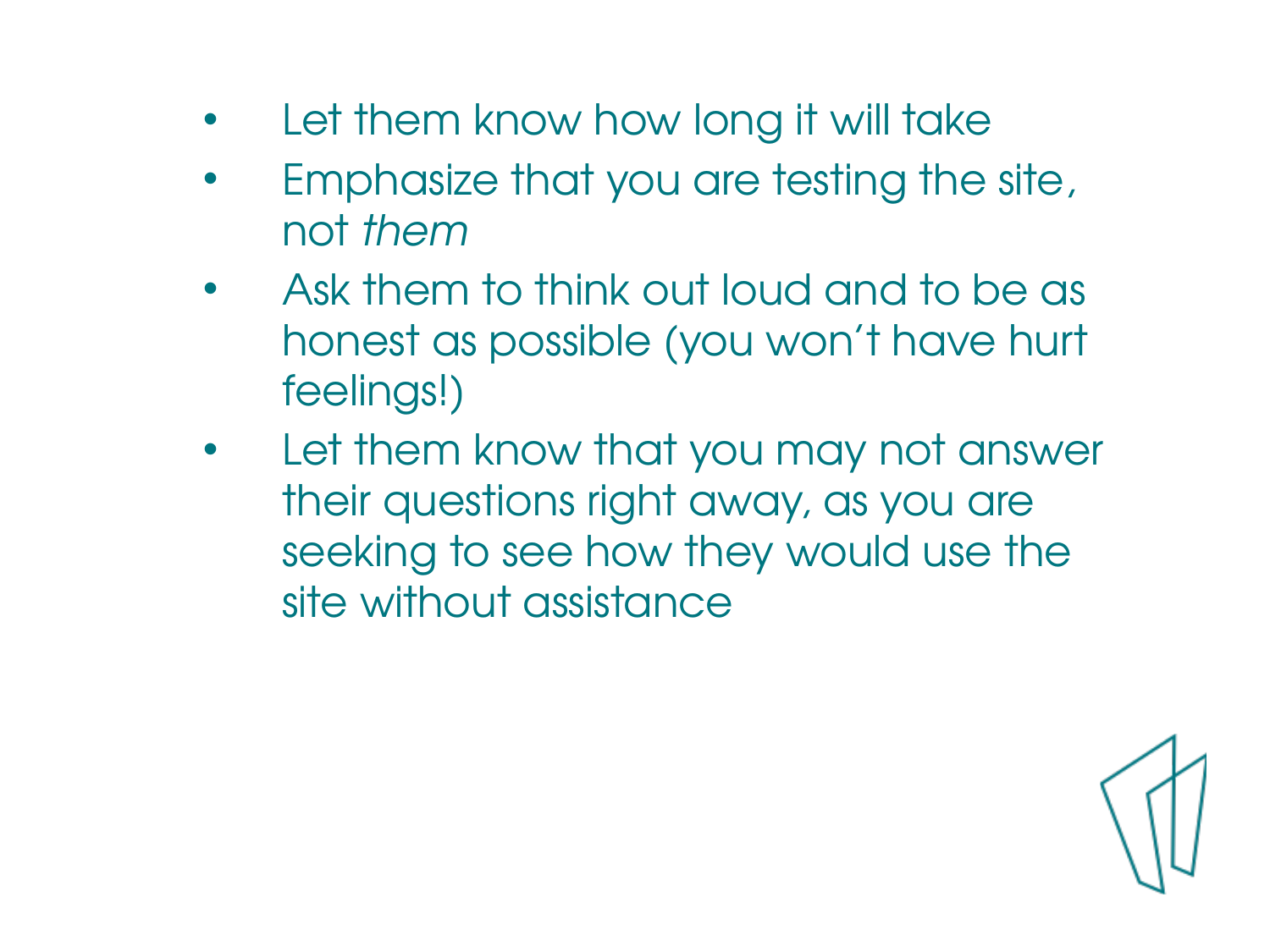

Let them know how long it will take
Emphasize that you are testing the site, not them
Ask them to think out loud and to be as honest as possible (you won’t have hurt feelings!)
Let them know that you may not answer their questions right away, as you are seeking to see how they would use the site without assistance